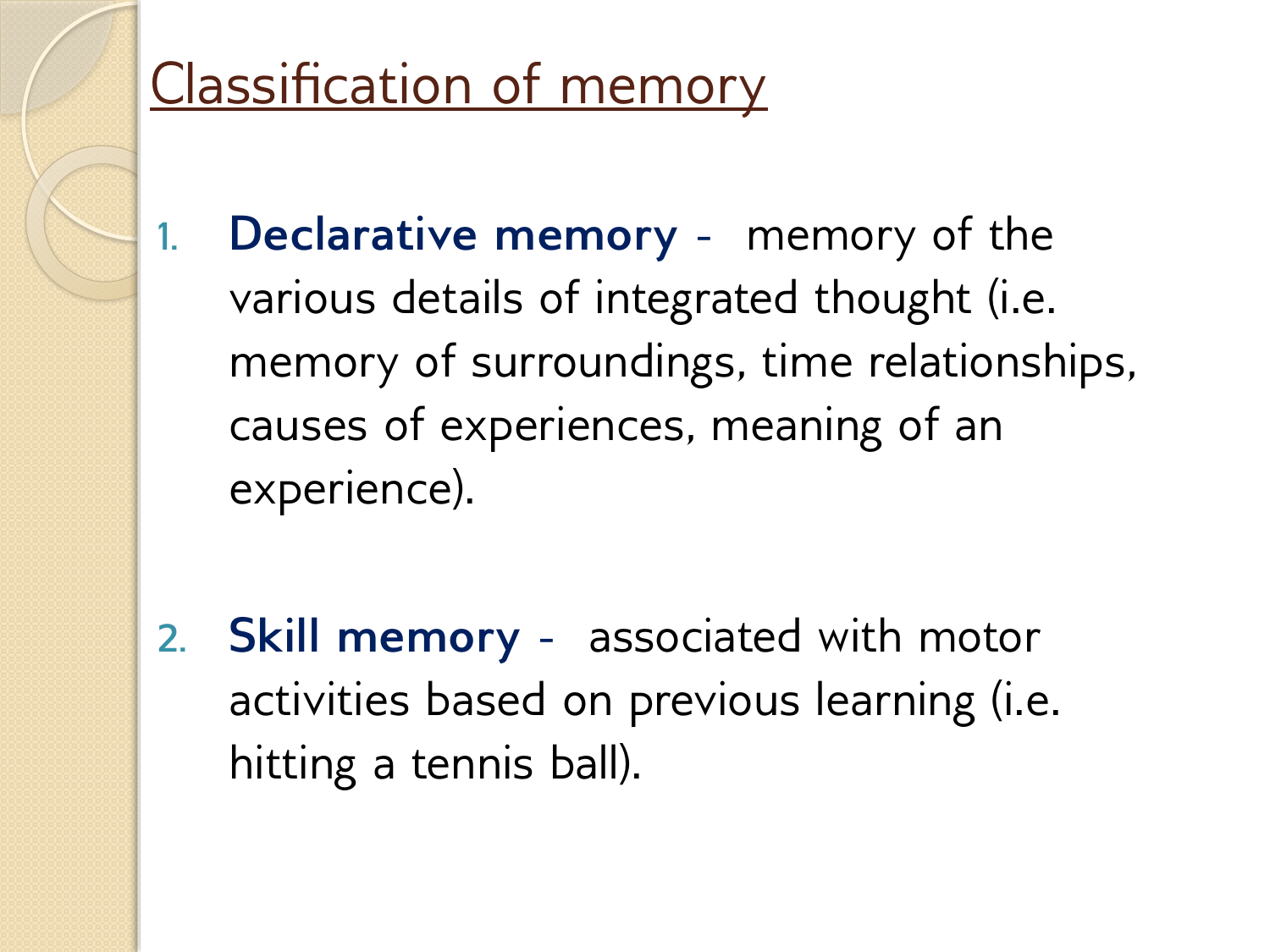

# Classification of memory
Declarative memory -  memory of the various details of integrated thought (i.e. memory of surroundings, time relationships, causes of experiences, meaning of an experience).

Skill memory -  associated with motor activities based on previous learning (i.e. hitting a tennis ball).